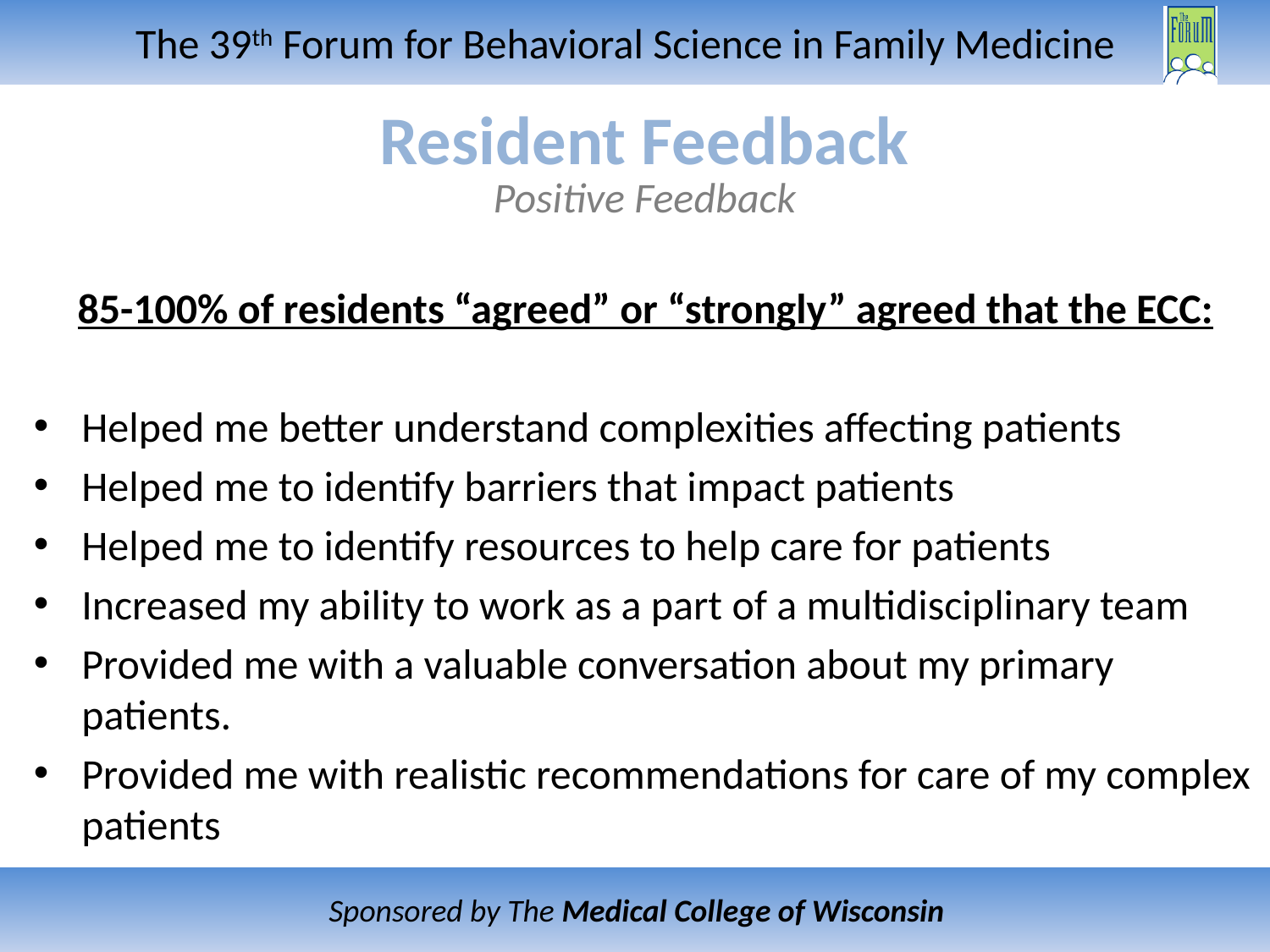

# Resident Feedback
Positive Feedback
85-100% of residents “agreed” or “strongly” agreed that the ECC:

Helped me better understand complexities affecting patients
Helped me to identify barriers that impact patients
Helped me to identify resources to help care for patients
Increased my ability to work as a part of a multidisciplinary team
Provided me with a valuable conversation about my primary patients.
Provided me with realistic recommendations for care of my complex patients